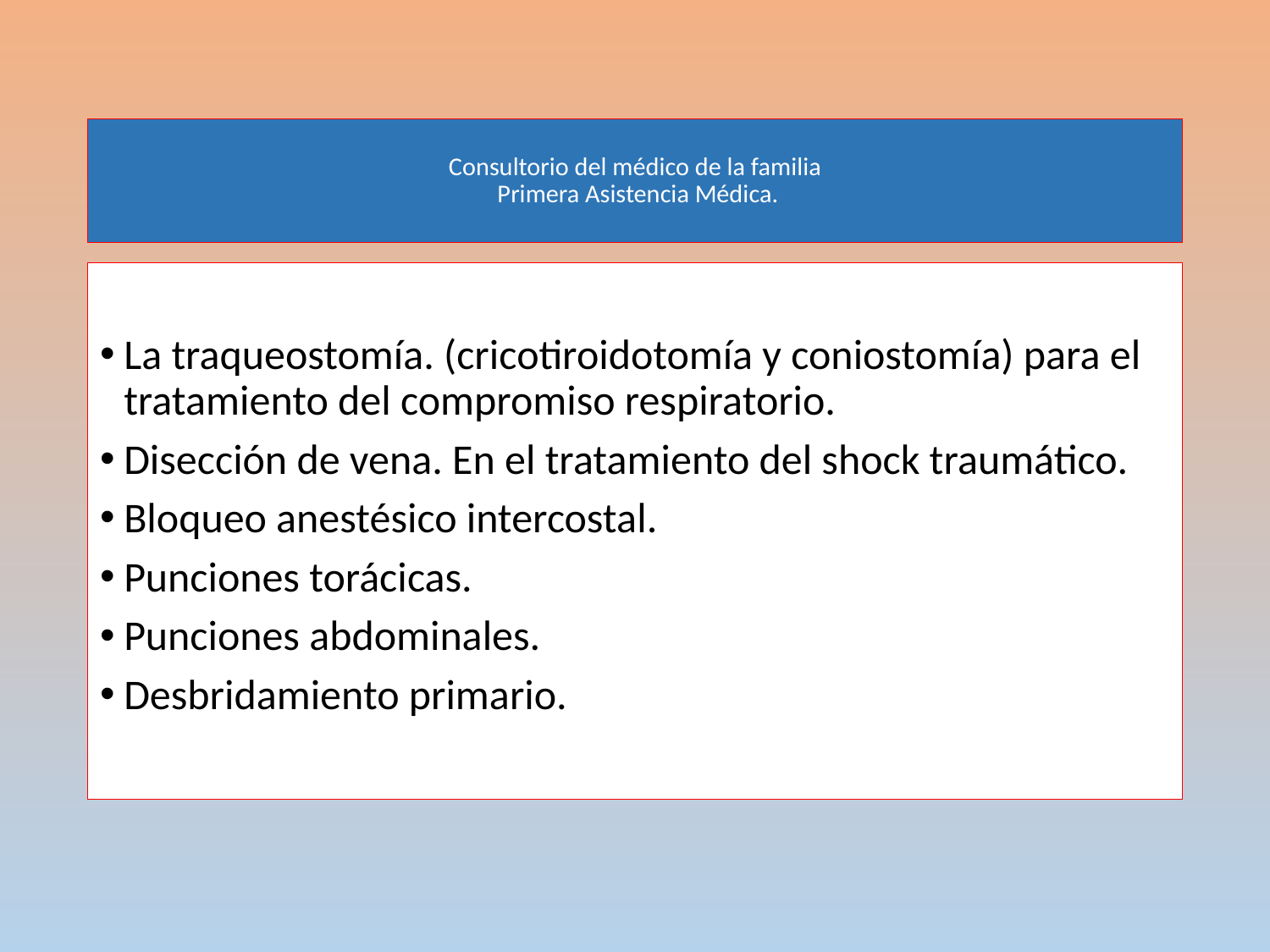

# Consultorio del médico de la familia Primera Asistencia Médica.

La traqueostomía. (cricotiroidotomía y coniostomía) para el tratamiento del compromiso respiratorio.
Disección de vena. En el tratamiento del shock traumático.
Bloqueo anestésico intercostal.
Punciones torácicas.
Punciones abdominales.
Desbridamiento primario.